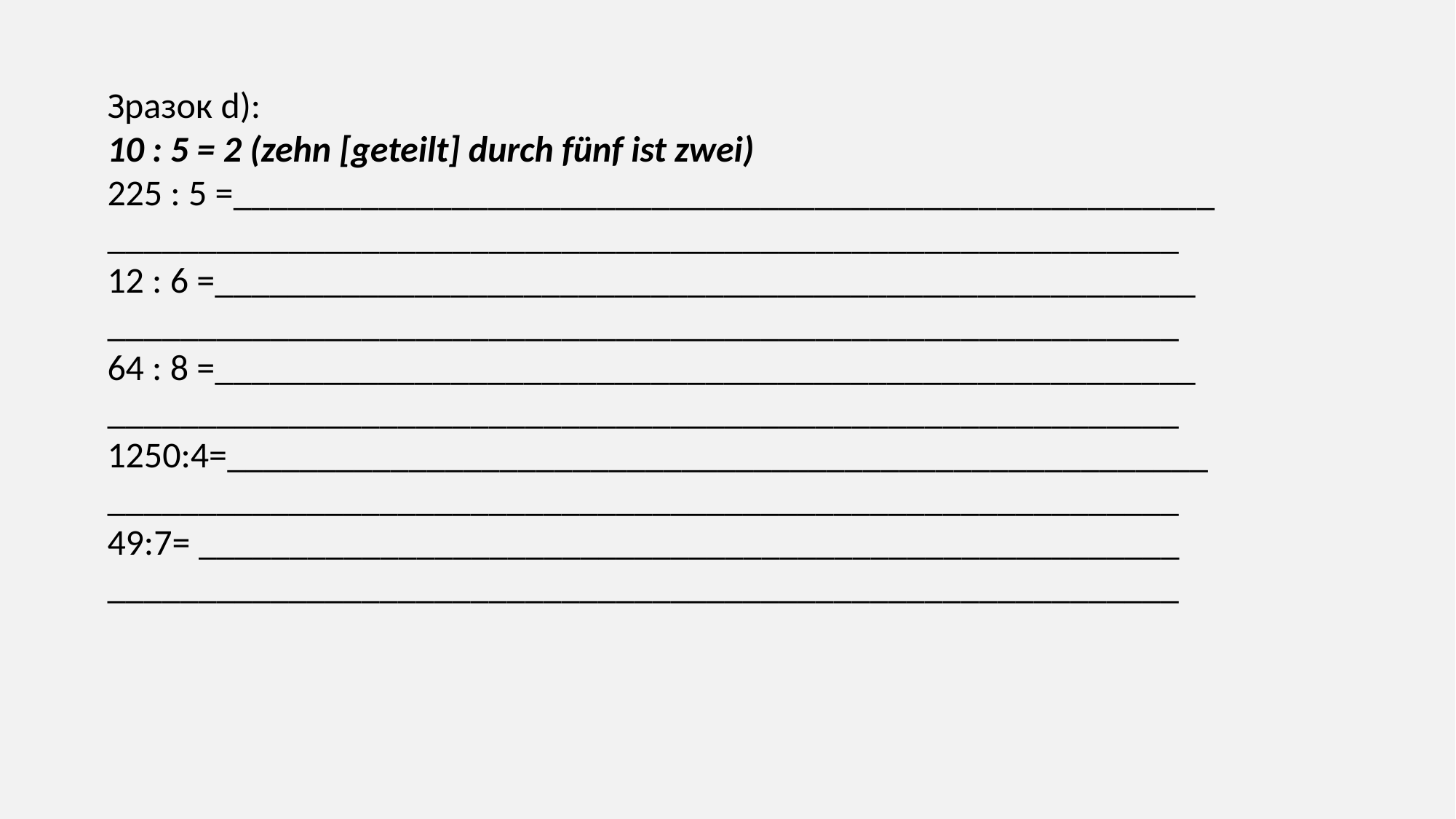

Зразок d):
10 : 5 = 2 (zehn [geteilt] durch fünf ist zwei)
225 : 5 =______________________________________________________
___________________________________________________________
12 : 6 =______________________________________________________
___________________________________________________________
64 : 8 =______________________________________________________
___________________________________________________________
1250:4=______________________________________________________
___________________________________________________________
49:7= ______________________________________________________
___________________________________________________________